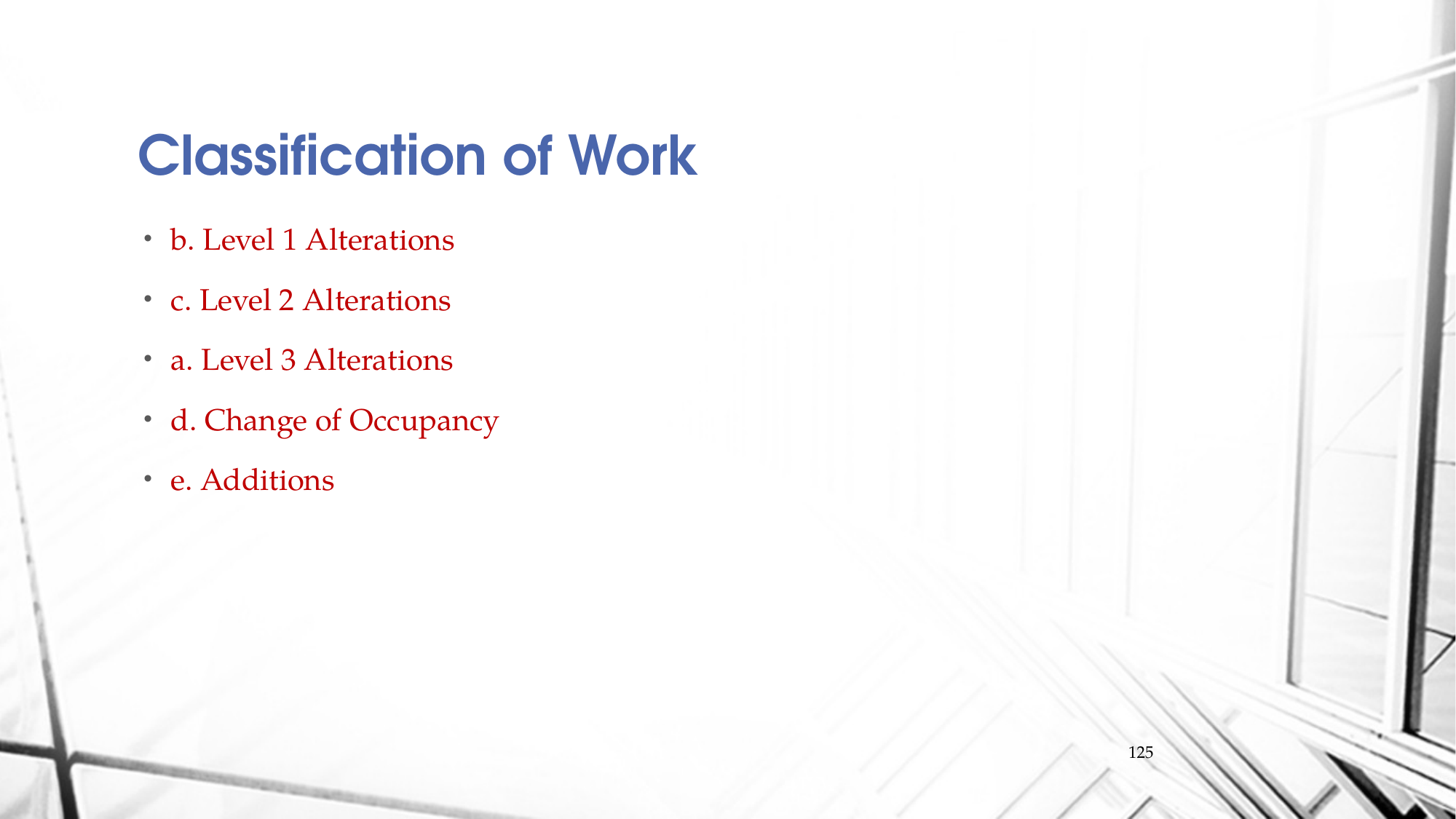

# Classification of Work
b. Level 1 Alterations
c. Level 2 Alterations
a. Level 3 Alterations
d. Change of Occupancy
e. Additions

125